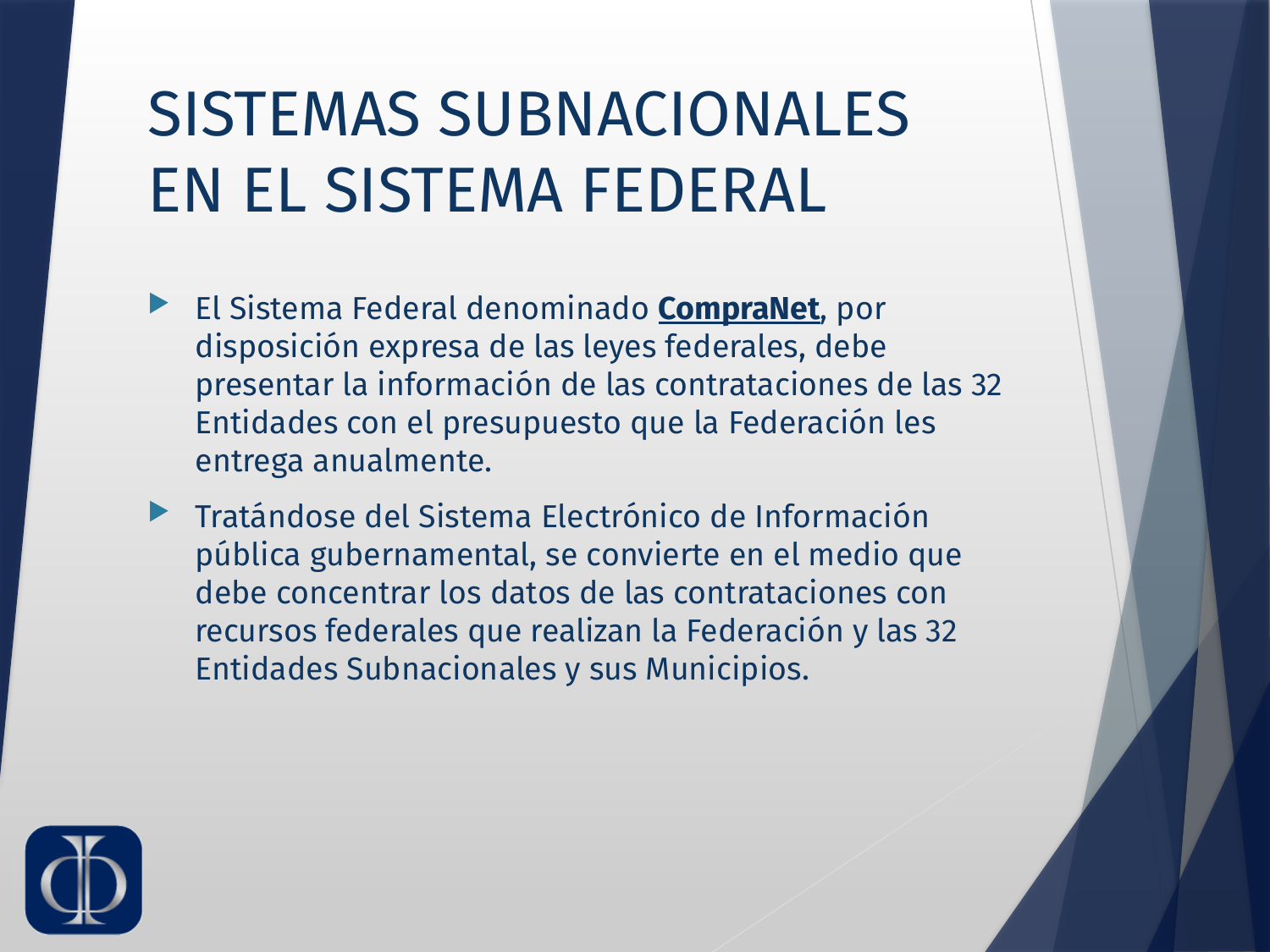

# SISTEMAS SUBNACIONALES EN EL SISTEMA FEDERAL
El Sistema Federal denominado CompraNet, por disposición expresa de las leyes federales, debe presentar la información de las contrataciones de las 32 Entidades con el presupuesto que la Federación les entrega anualmente.
Tratándose del Sistema Electrónico de Información pública gubernamental, se convierte en el medio que debe concentrar los datos de las contrataciones con recursos federales que realizan la Federación y las 32 Entidades Subnacionales y sus Municipios.